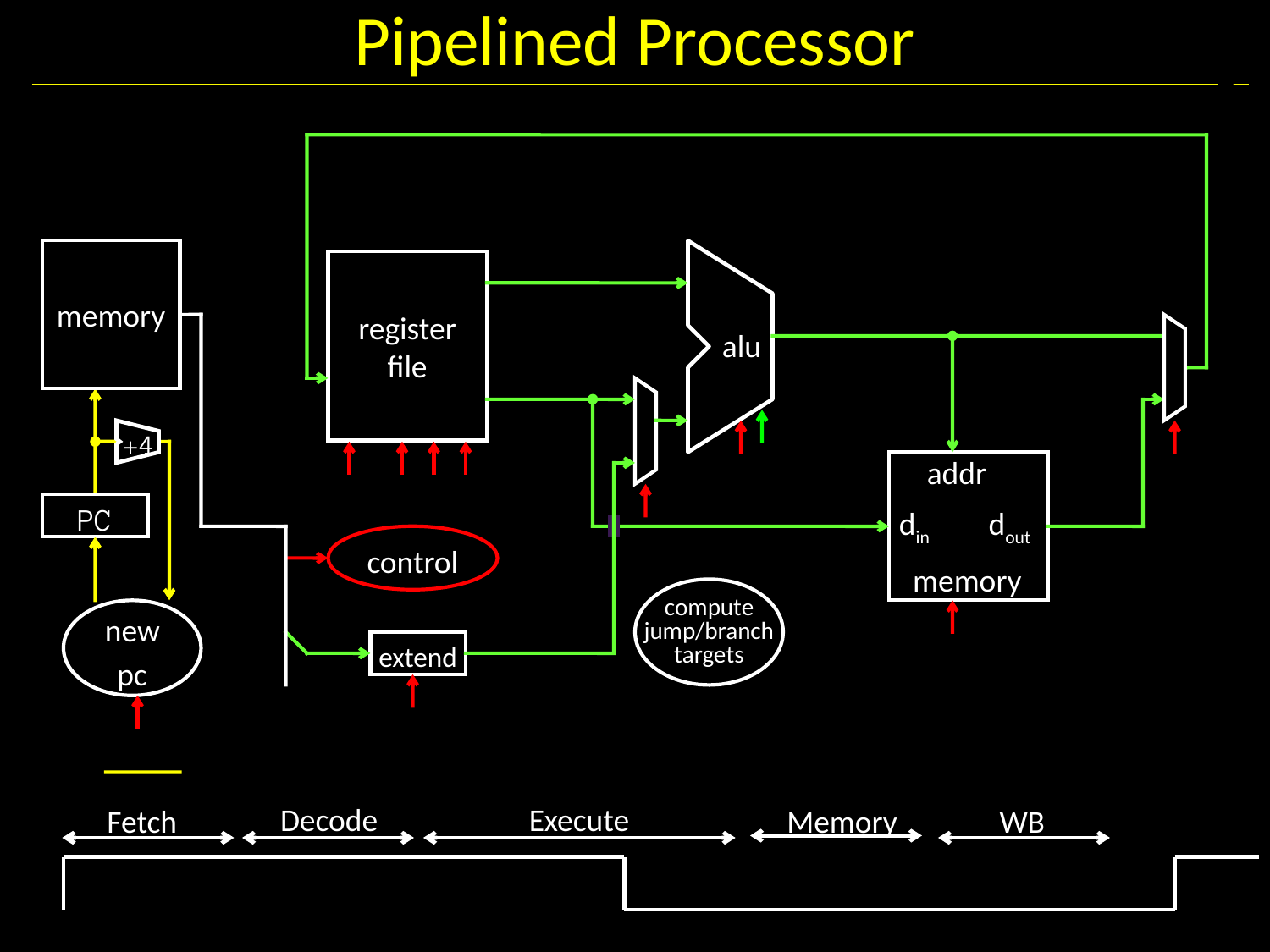

# Pipelined Processor

memory

register
file

alu

+4

addr

PC

din
dout

control

memory

compute
jump/branch
targets
new
pc

extend

Decode
Execute
Fetch
Memory
WB